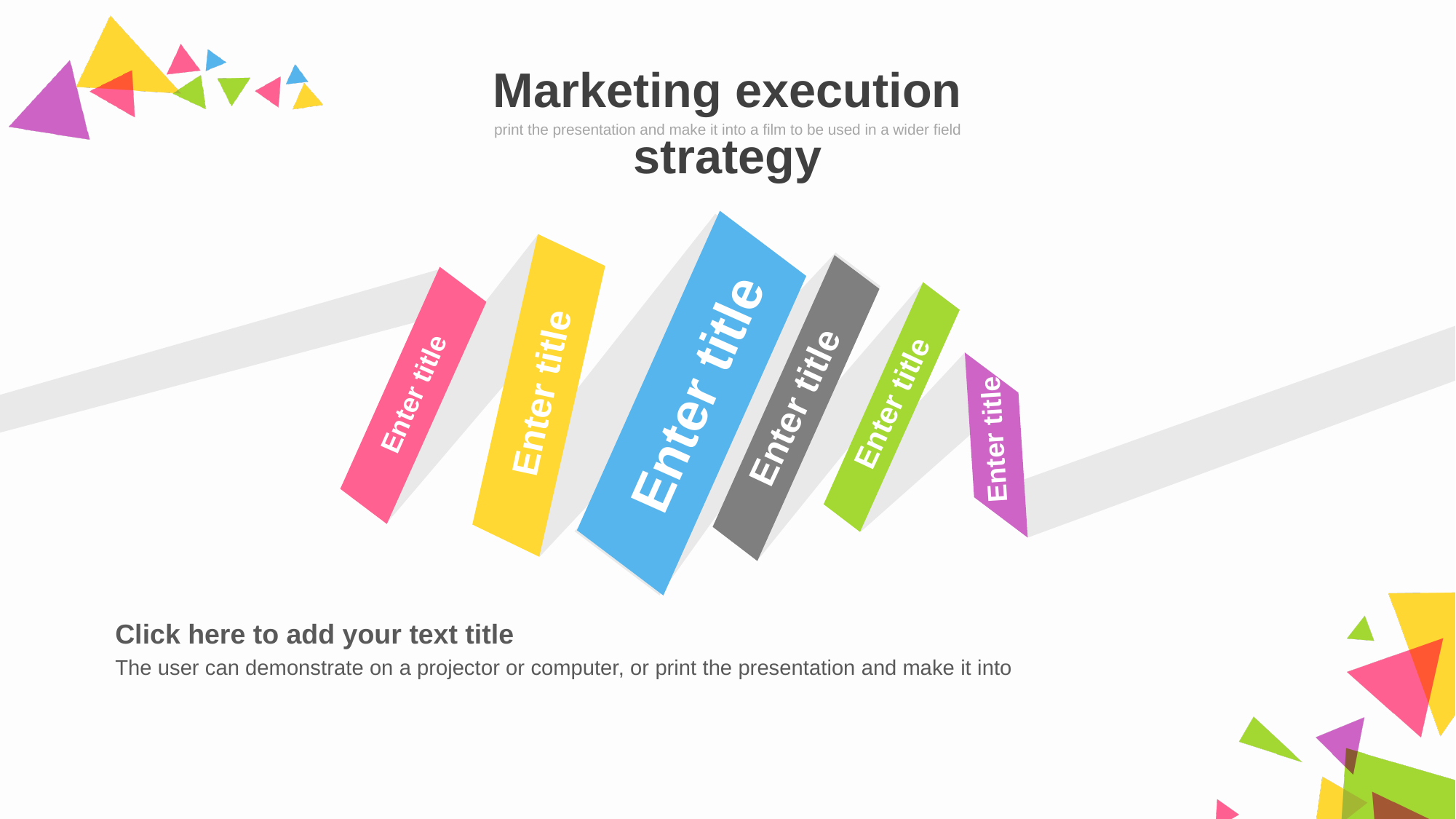

Marketing execution strategy
print the presentation and make it into a film to be used in a wider field

Enter title

Enter title

Enter title

Enter title

Enter title

Enter title
Click here to add your text title
The user can demonstrate on a projector or computer, or print the presentation and make it into